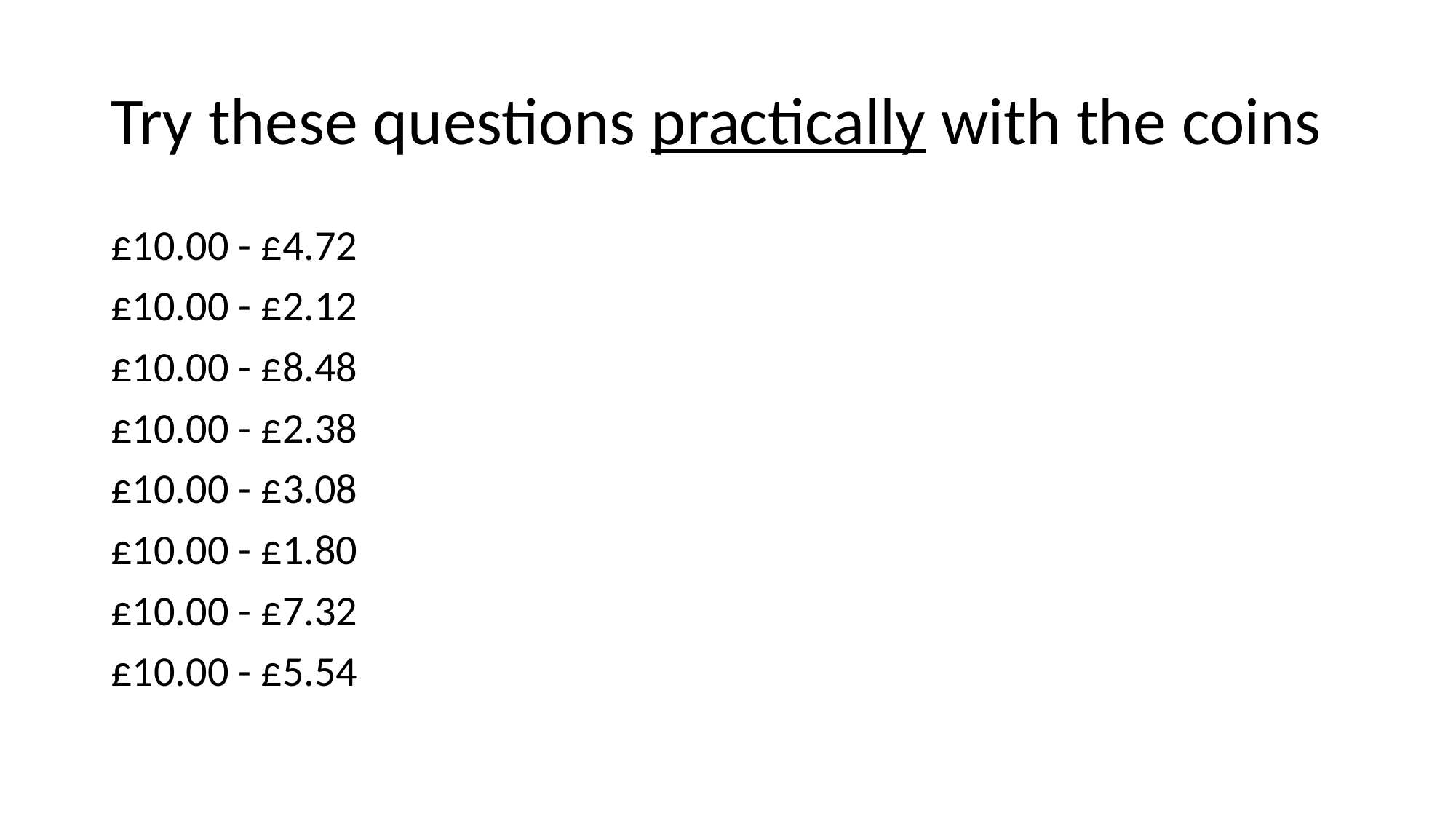

# Try these questions practically with the coins
£10.00 - £4.72
£10.00 - £2.12
£10.00 - £8.48
£10.00 - £2.38
£10.00 - £3.08
£10.00 - £1.80
£10.00 - £7.32
£10.00 - £5.54